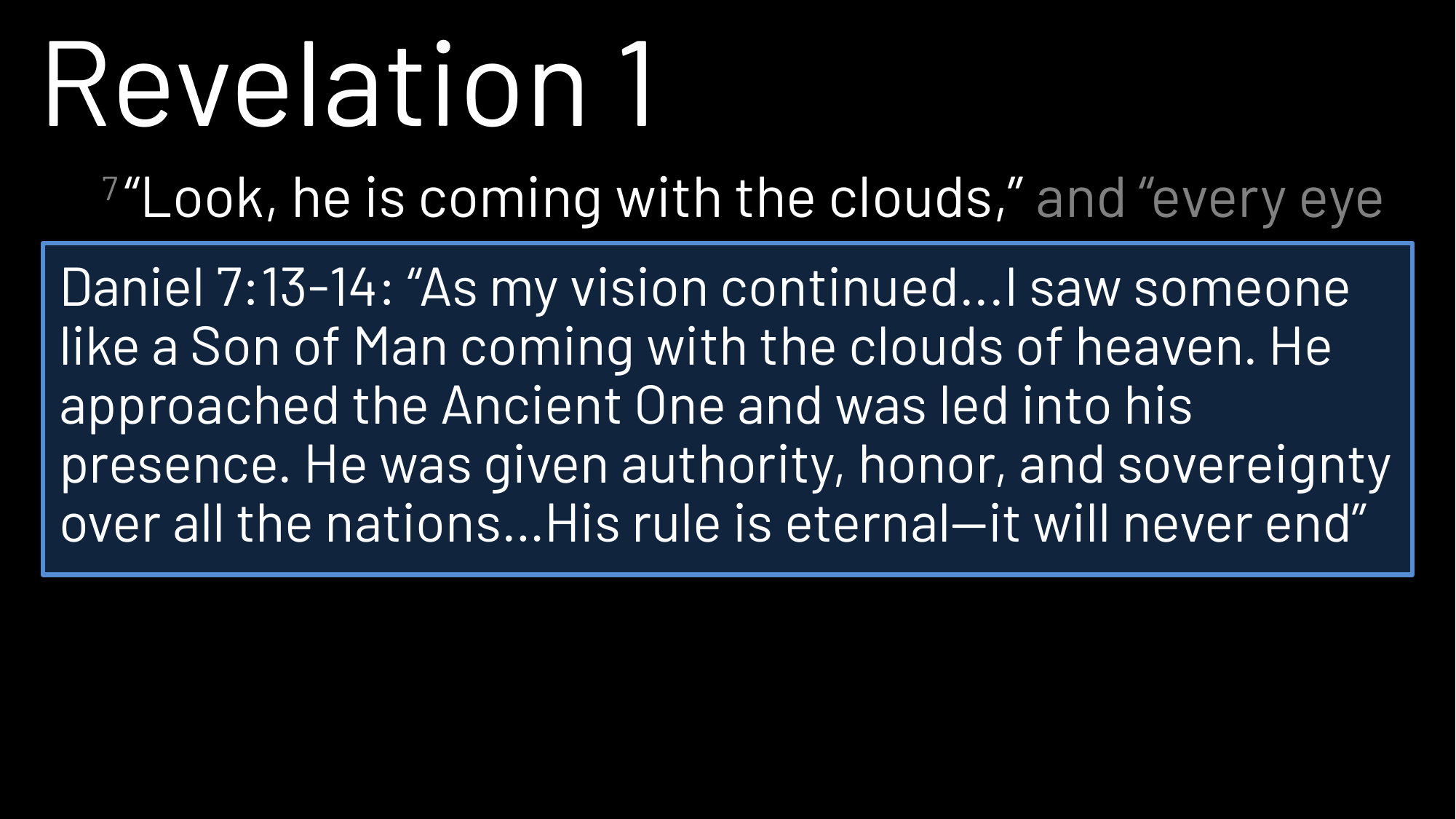

Revelation 1
7 “Look, he is coming with the clouds,” and “every eye will see him, even those who pierced him”; and all peoples on earth “will mourn because of him.” So shall it be! Amen.

Daniel 7:13-14: “As my vision continued...I saw someone like a Son of Man coming with the clouds of heaven. He approached the Ancient One and was led into his presence. He was given authority, honor, and sovereignty over all the nations…His rule is eternal—it will never end”